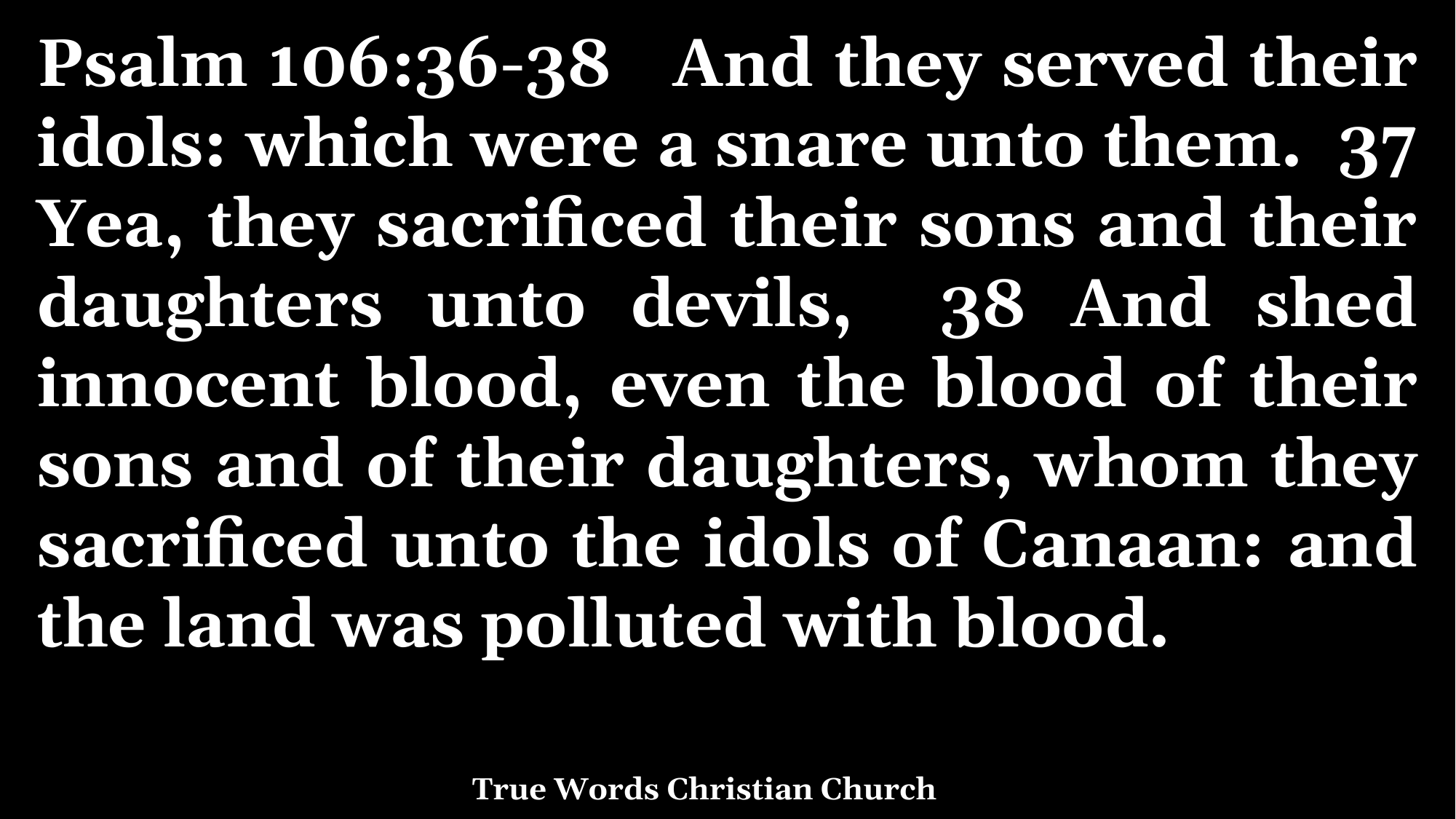

Psalm 106:36-38   And they served their idols: which were a snare unto them.  37 Yea, they sacrificed their sons and their daughters unto devils,  38 And shed innocent blood, even the blood of their sons and of their daughters, whom they sacrificed unto the idols of Canaan: and the land was polluted with blood.
True Words Christian Church